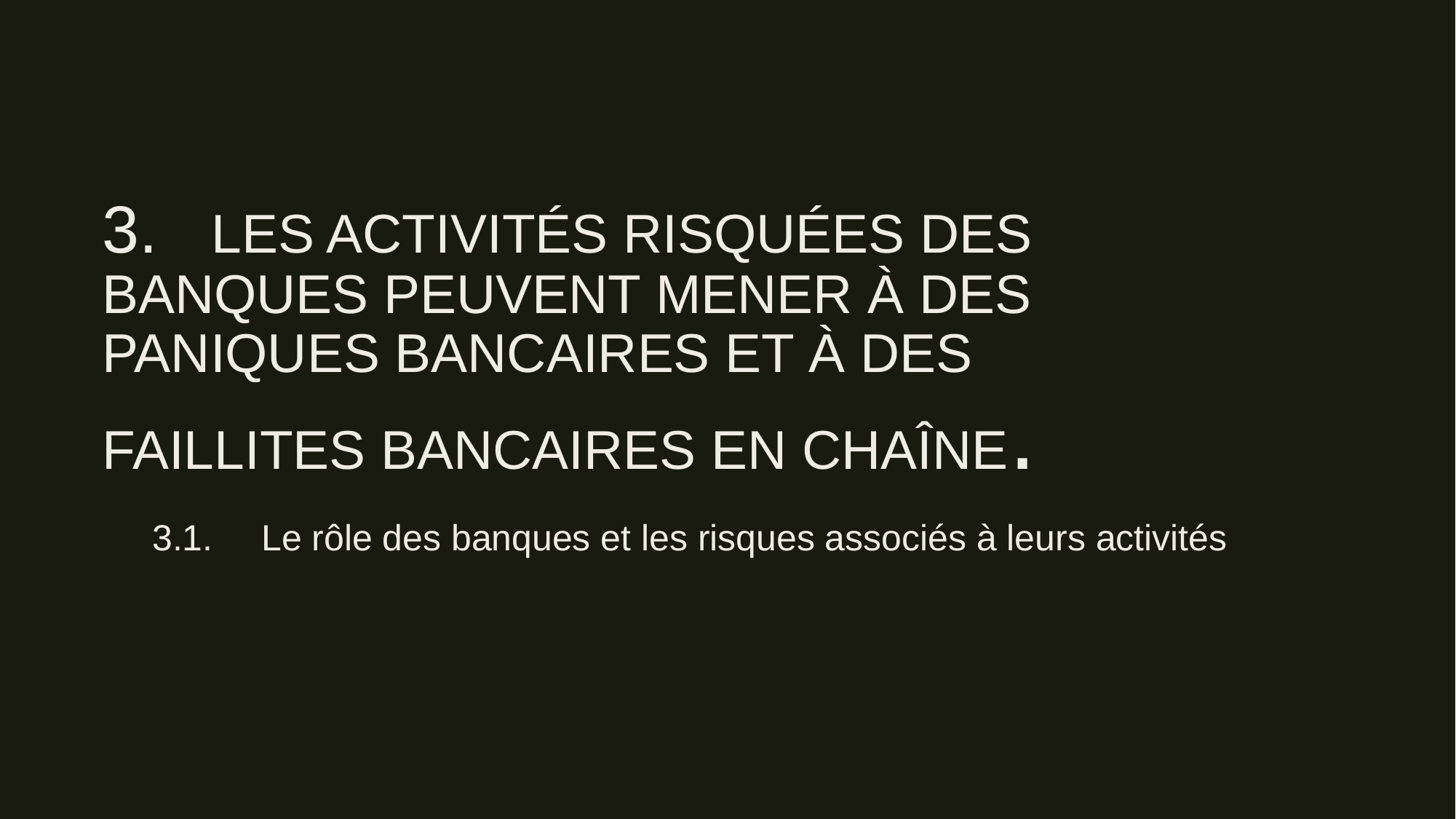

# 3.	Les activités risquées des banques peuvent mener à des paniques bancaires et à des faillites bancaires en chaîne.
3.1.	Le rôle des banques et les risques associés à leurs activités